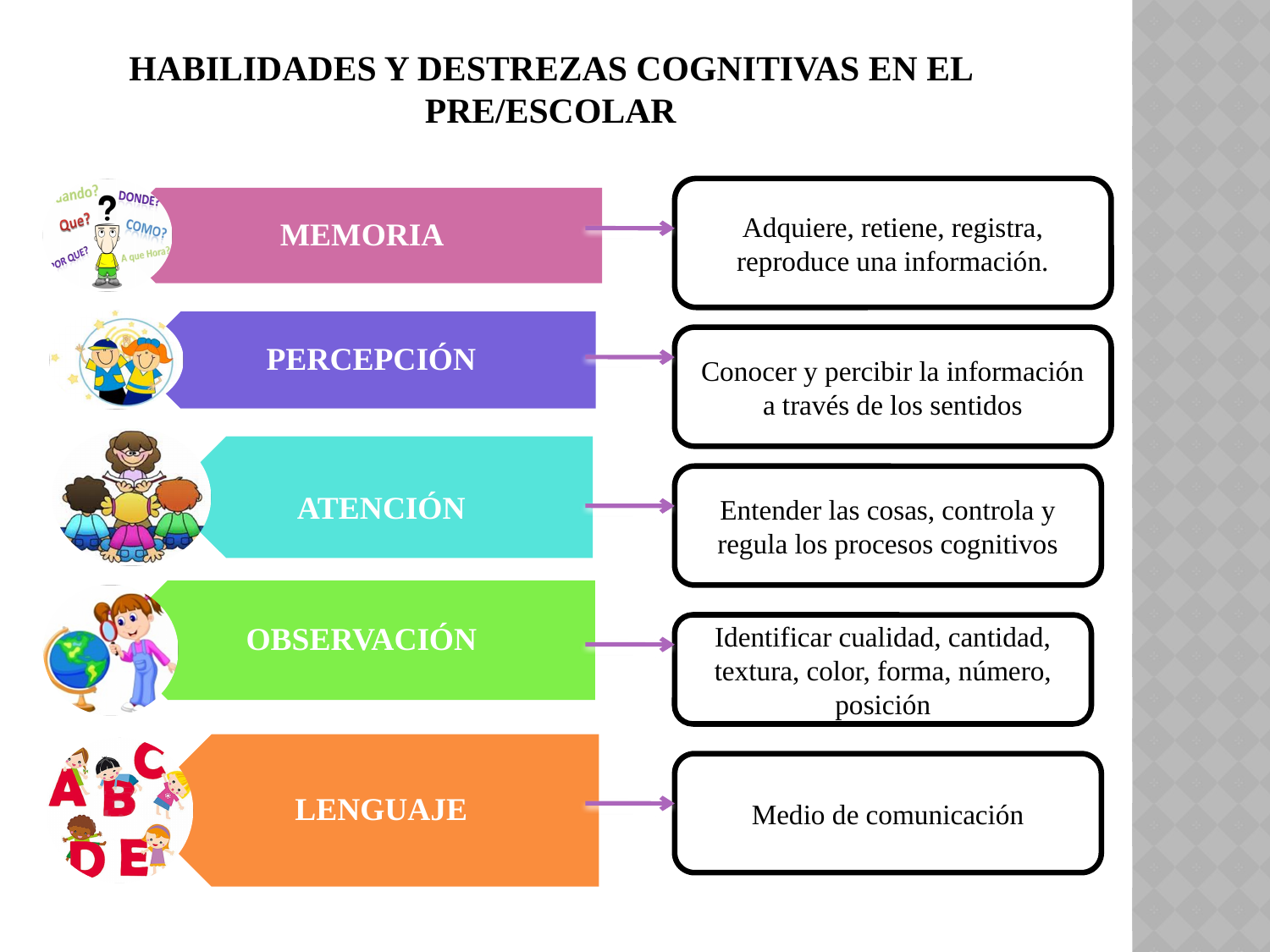

HABILIDADES Y DESTREZAS COGNITIVAS EN EL PRE/ESCOLAR
MEMORIA
PERCEPCIÓN
ATENCIÓN
OBSERVACIÓN
LENGUAJE
Adquiere, retiene, registra, reproduce una información.
Conocer y percibir la información a través de los sentidos
Entender las cosas, controla y regula los procesos cognitivos
Identificar cualidad, cantidad, textura, color, forma, número, posición
Medio de comunicación